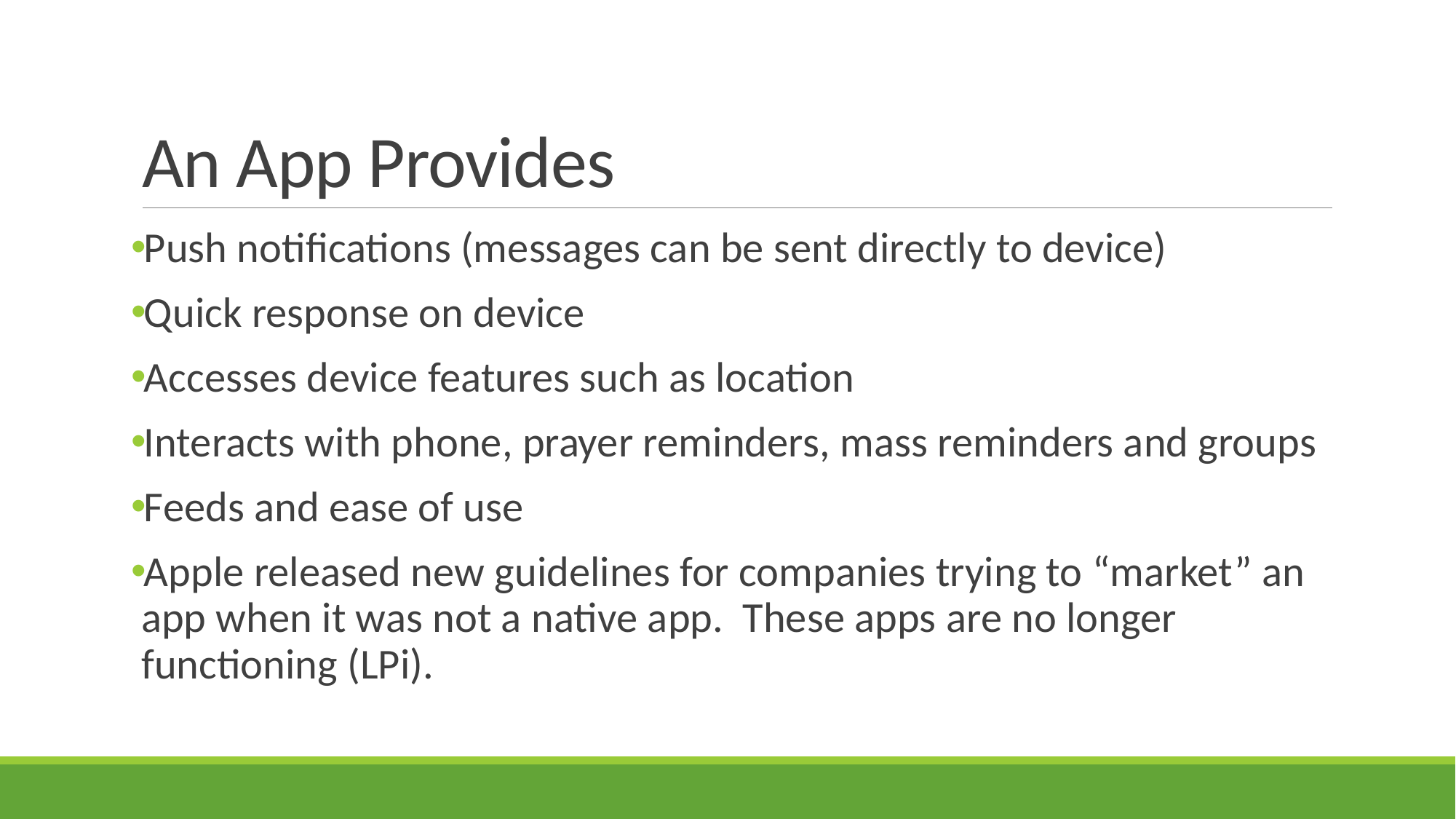

# An App Provides
Push notifications (messages can be sent directly to device)
Quick response on device
Accesses device features such as location
Interacts with phone, prayer reminders, mass reminders and groups
Feeds and ease of use
Apple released new guidelines for companies trying to “market” an app when it was not a native app.  These apps are no longer functioning (LPi).